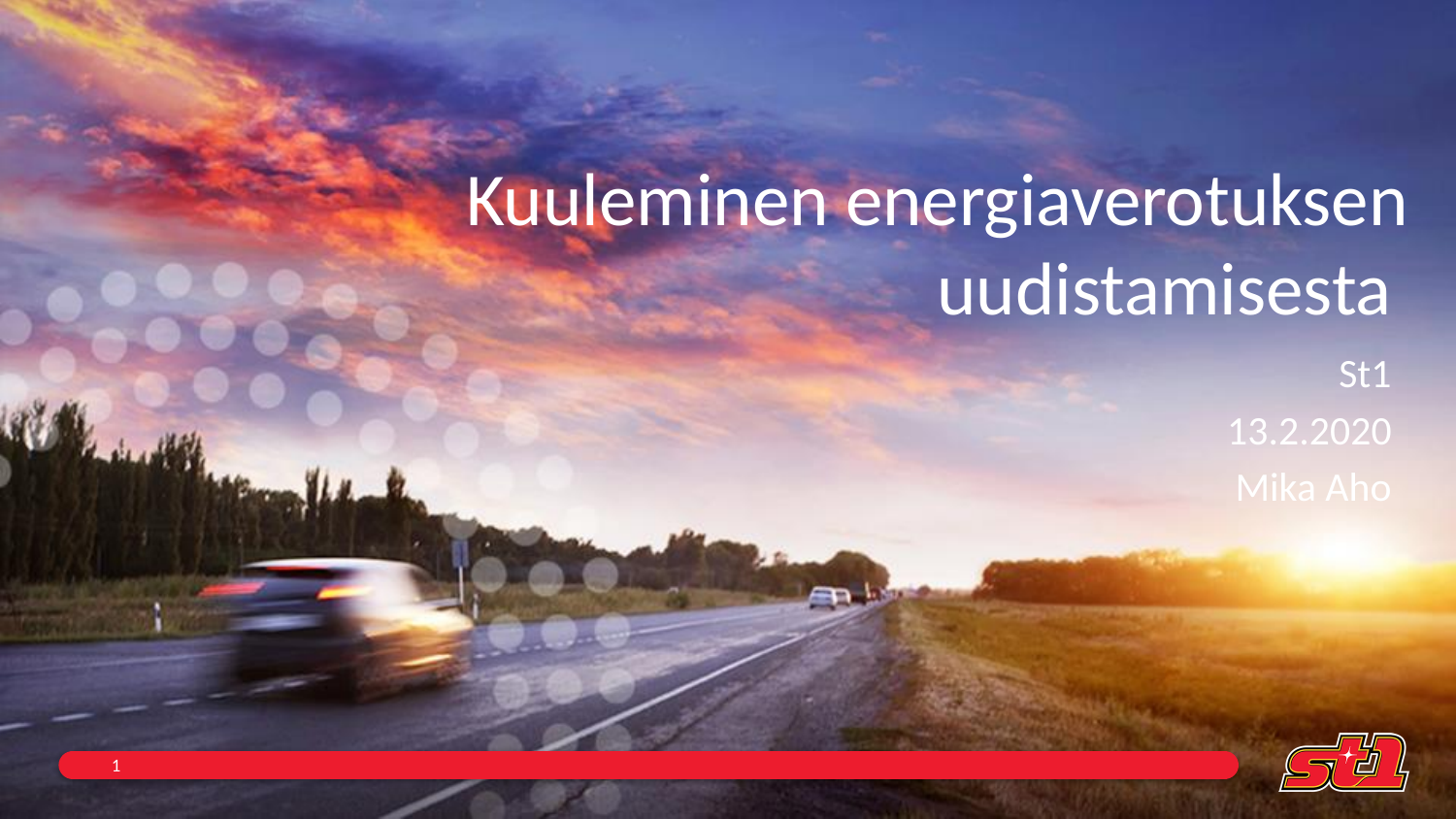

# Kuuleminen energiaverotuksen uudistamisesta
St1
13.2.2020
Mika Aho
1